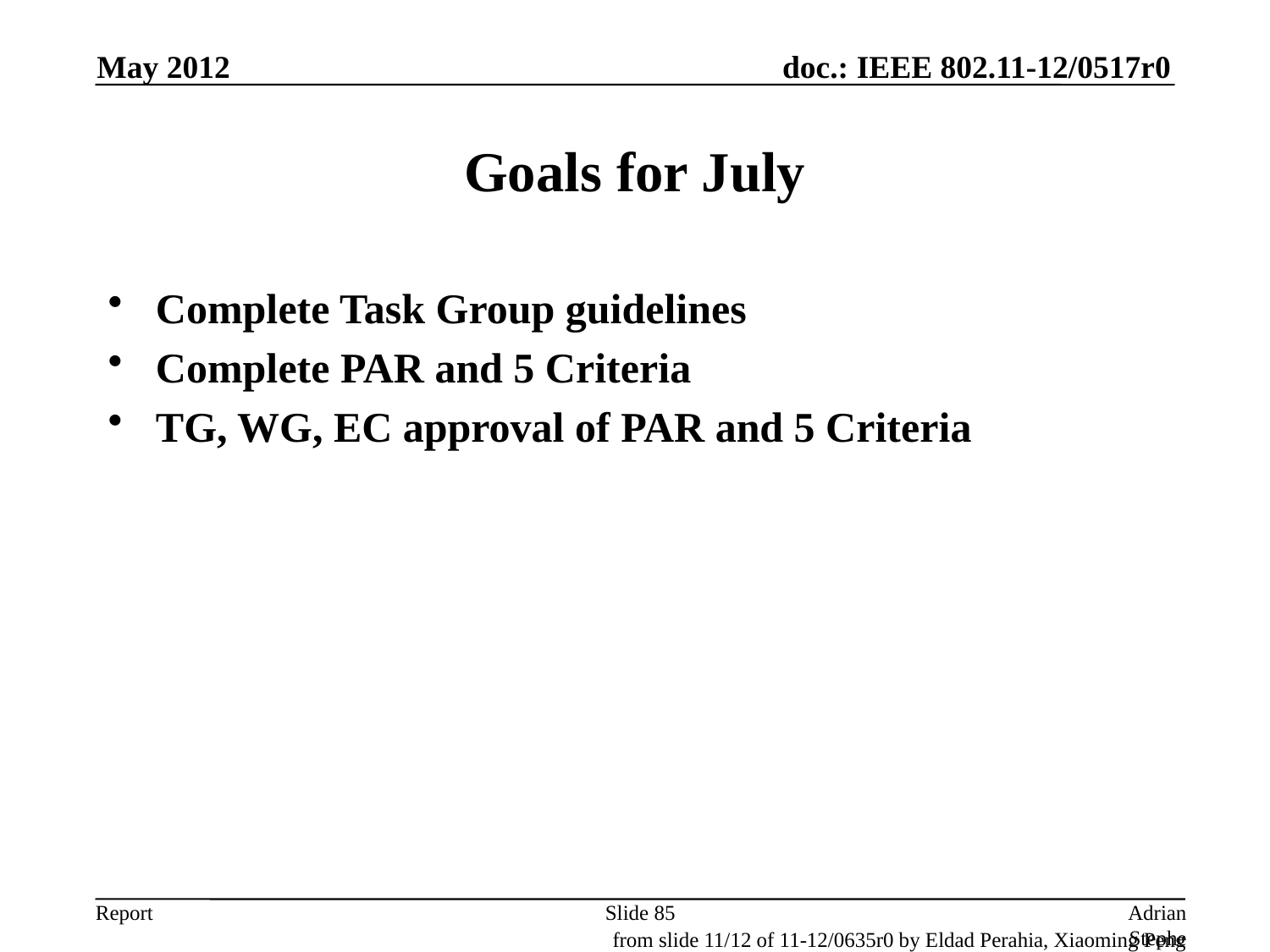

May 2012
# Goals for July
Complete Task Group guidelines
Complete PAR and 5 Criteria
TG, WG, EC approval of PAR and 5 Criteria
Slide 85
Adrian Stephens, Intel Corporation
from slide 11/12 of 11-12/0635r0 by Eldad Perahia, Xiaoming Peng